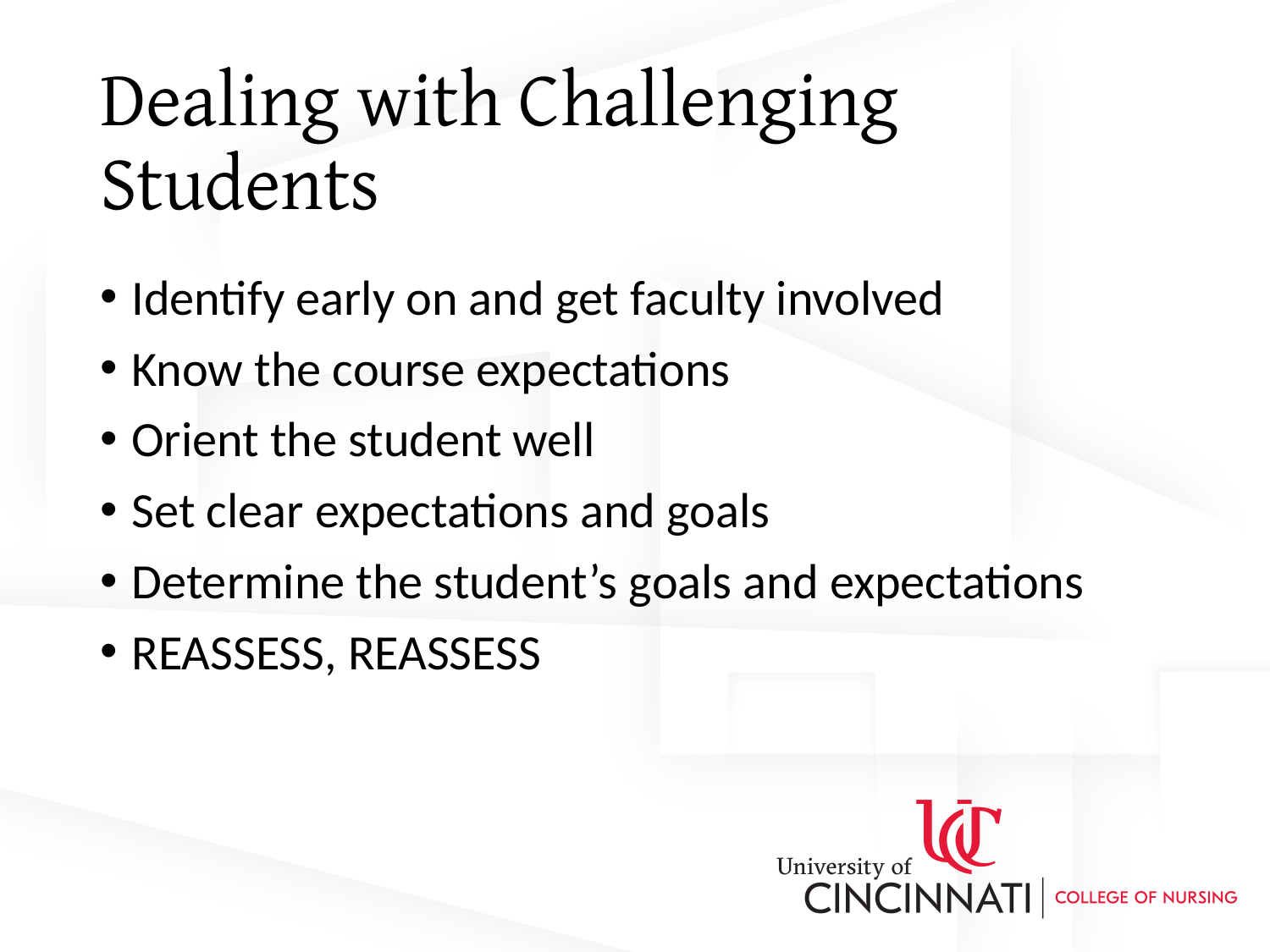

# Dealing with Challenging Students
Identify early on and get faculty involved
Know the course expectations
Orient the student well
Set clear expectations and goals
Determine the student’s goals and expectations
REASSESS, REASSESS